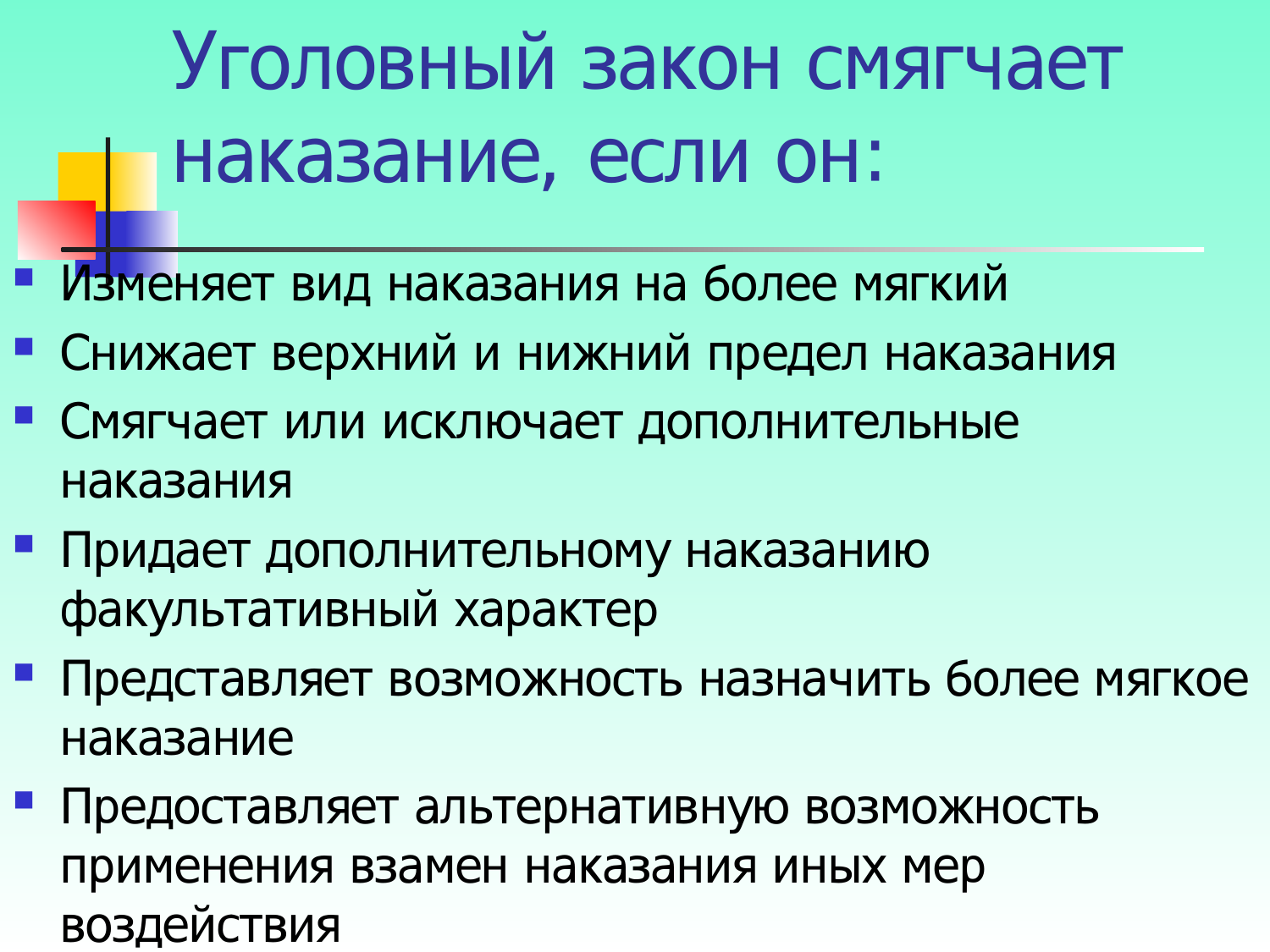

# Уголовный закон смягчает наказание, если он:
Изменяет вид наказания на более мягкий
Снижает верхний и нижний предел наказания
Смягчает или исключает дополнительные наказания
Придает дополнительному наказанию факультативный характер
Представляет возможность назначить более мягкое наказание
Предоставляет альтернативную возможность применения взамен наказания иных мер воздействия